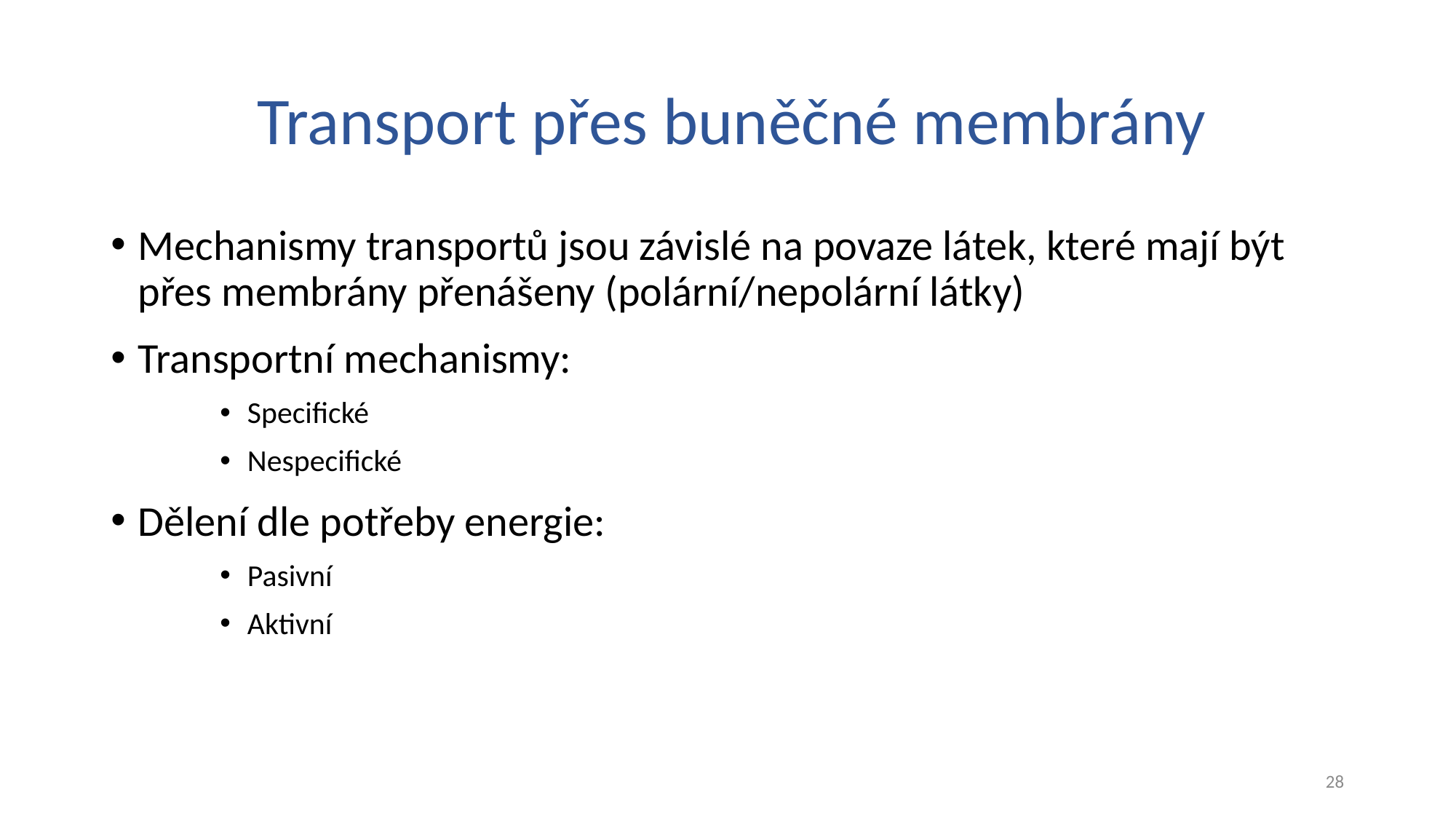

# Transport přes buněčné membrány
Mechanismy transportů jsou závislé na povaze látek, které mají být přes membrány přenášeny (polární/nepolární látky)
Transportní mechanismy:
Specifické
Nespecifické
Dělení dle potřeby energie:
Pasivní
Aktivní

28